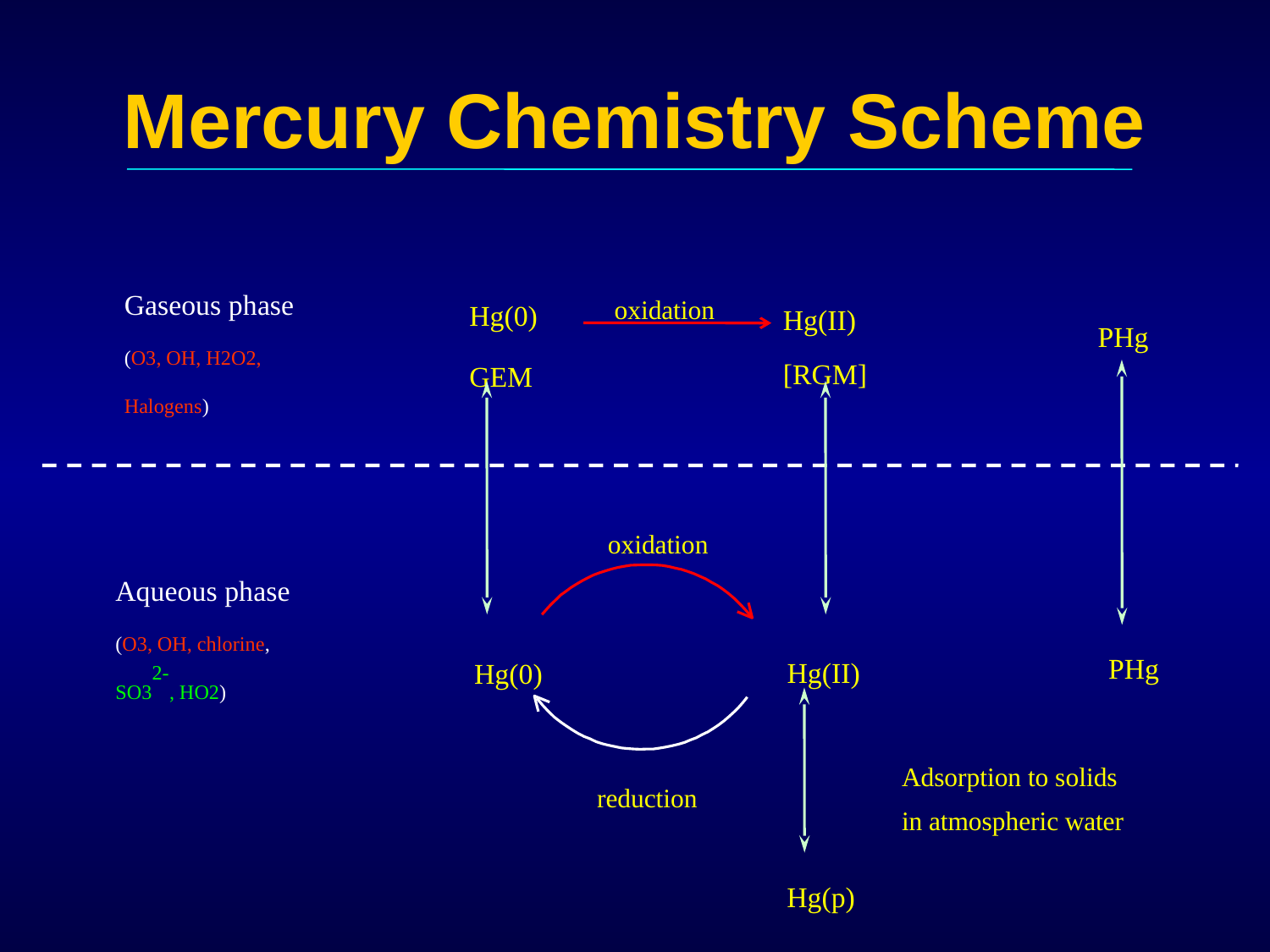

# Mercury Chemistry Scheme

Gaseous phase
(O3, OH, H2O2,
Halogens)
oxidation
Hg(0)
GEM

Hg(II)
[RGM]

PHg

oxidation

Aqueous phase
(O3, OH, chlorine,
SO32-, HO2)

PHg

Hg(II)

Hg(0)

Adsorption to solids
in atmospheric water

reduction

Hg(p)